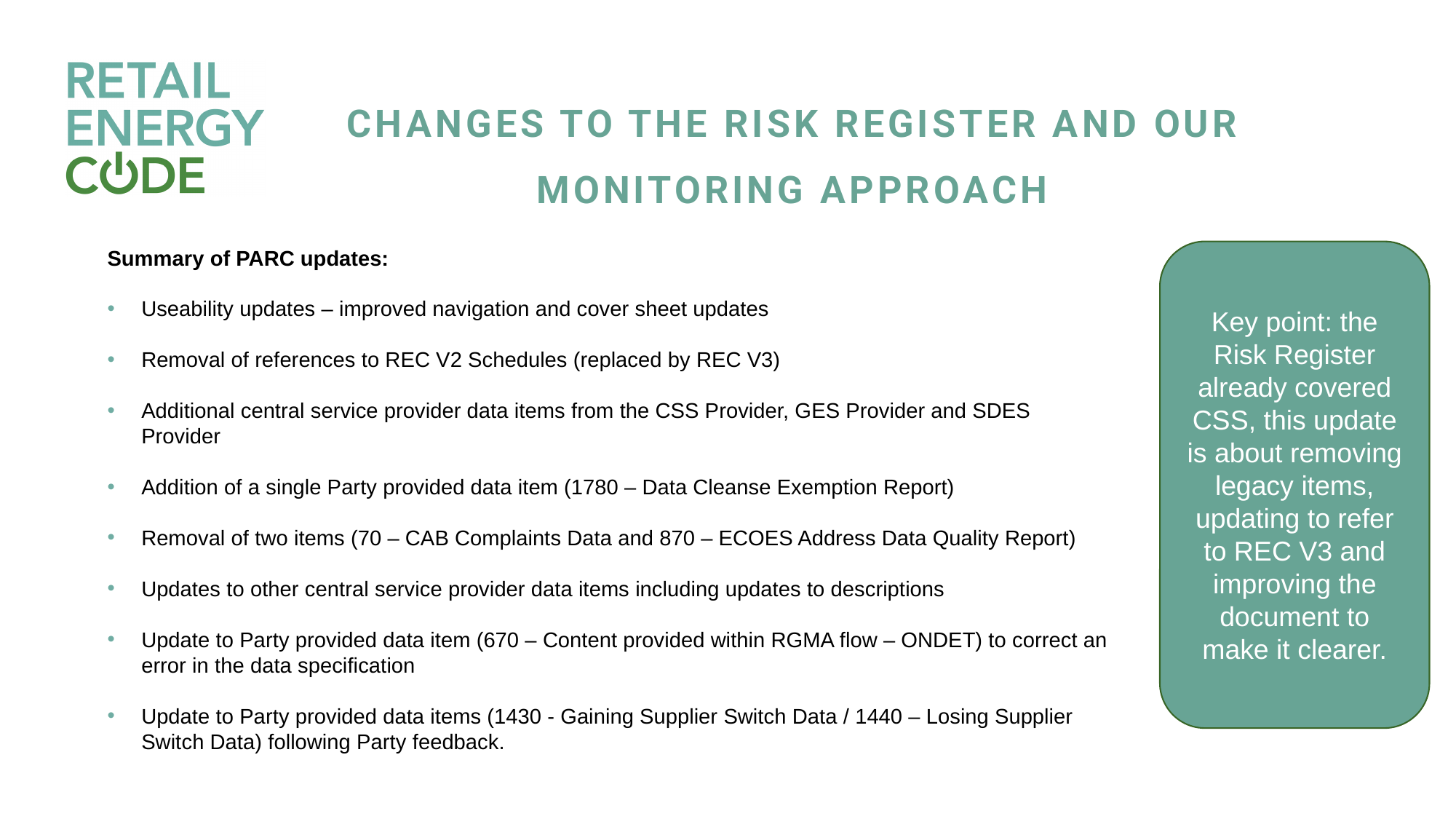

Changes to the Risk Register and our monitoring approach
Summary of PARC updates:

Useability updates – improved navigation and cover sheet updates

Removal of references to REC V2 Schedules (replaced by REC V3)

Additional central service provider data items from the CSS Provider, GES Provider and SDES Provider

Addition of a single Party provided data item (1780 – Data Cleanse Exemption Report)

Removal of two items (70 – CAB Complaints Data and 870 – ECOES Address Data Quality Report)

Updates to other central service provider data items including updates to descriptions

Update to Party provided data item (670 – Content provided within RGMA flow – ONDET) to correct an error in the data specification

Update to Party provided data items (1430 - Gaining Supplier Switch Data / 1440 – Losing Supplier Switch Data) following Party feedback.
Key point: the Risk Register already covered CSS, this update is about removing legacy items, updating to refer to REC V3 and improving the document to make it clearer.